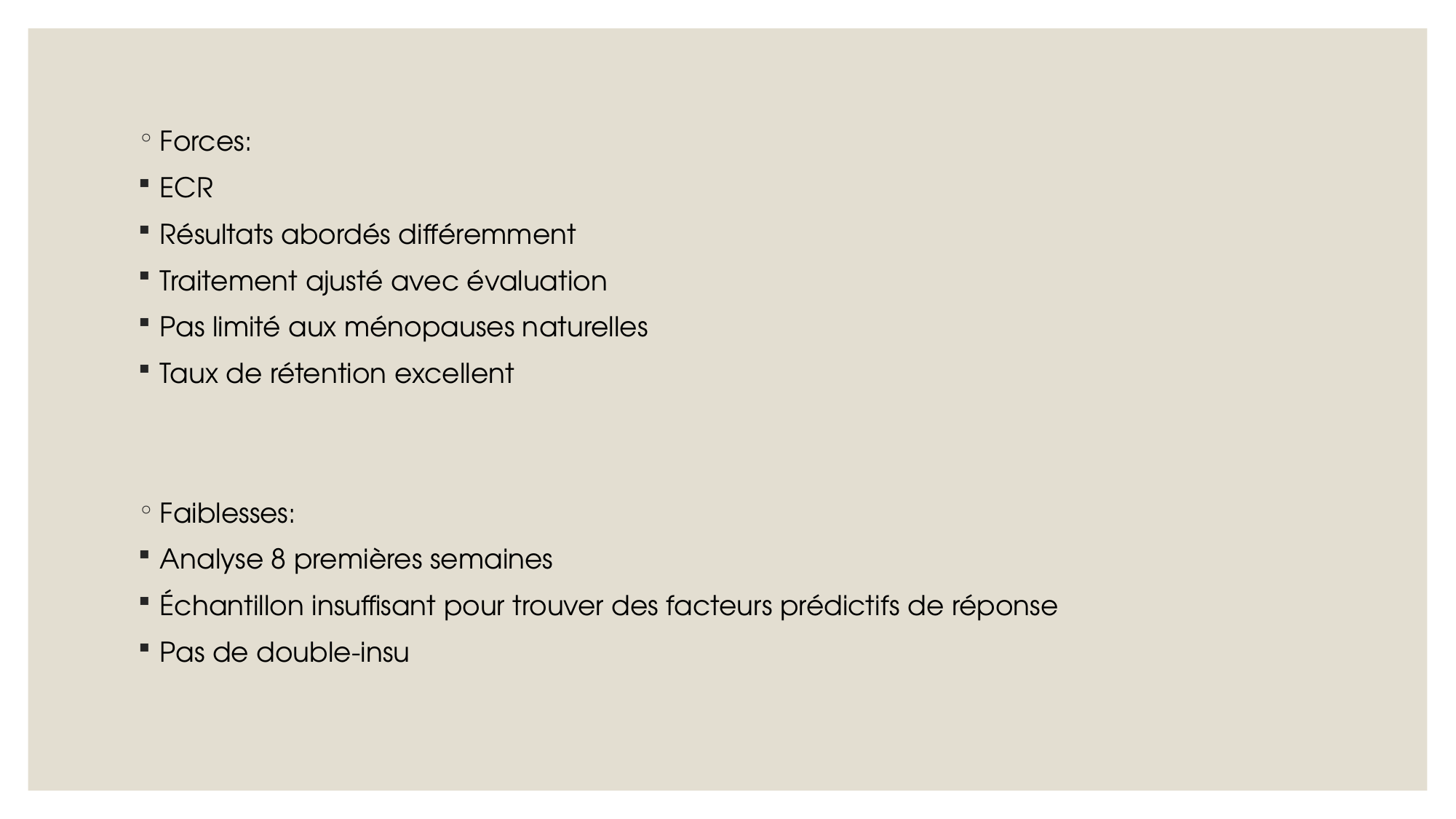

Forces:
ECR
Résultats abordés différemment
Traitement ajusté avec évaluation
Pas limité aux ménopauses naturelles
Taux de rétention excellent

Faiblesses:
Analyse 8 premières semaines
Échantillon insuffisant pour trouver des facteurs prédictifs de réponse
Pas de double-insu